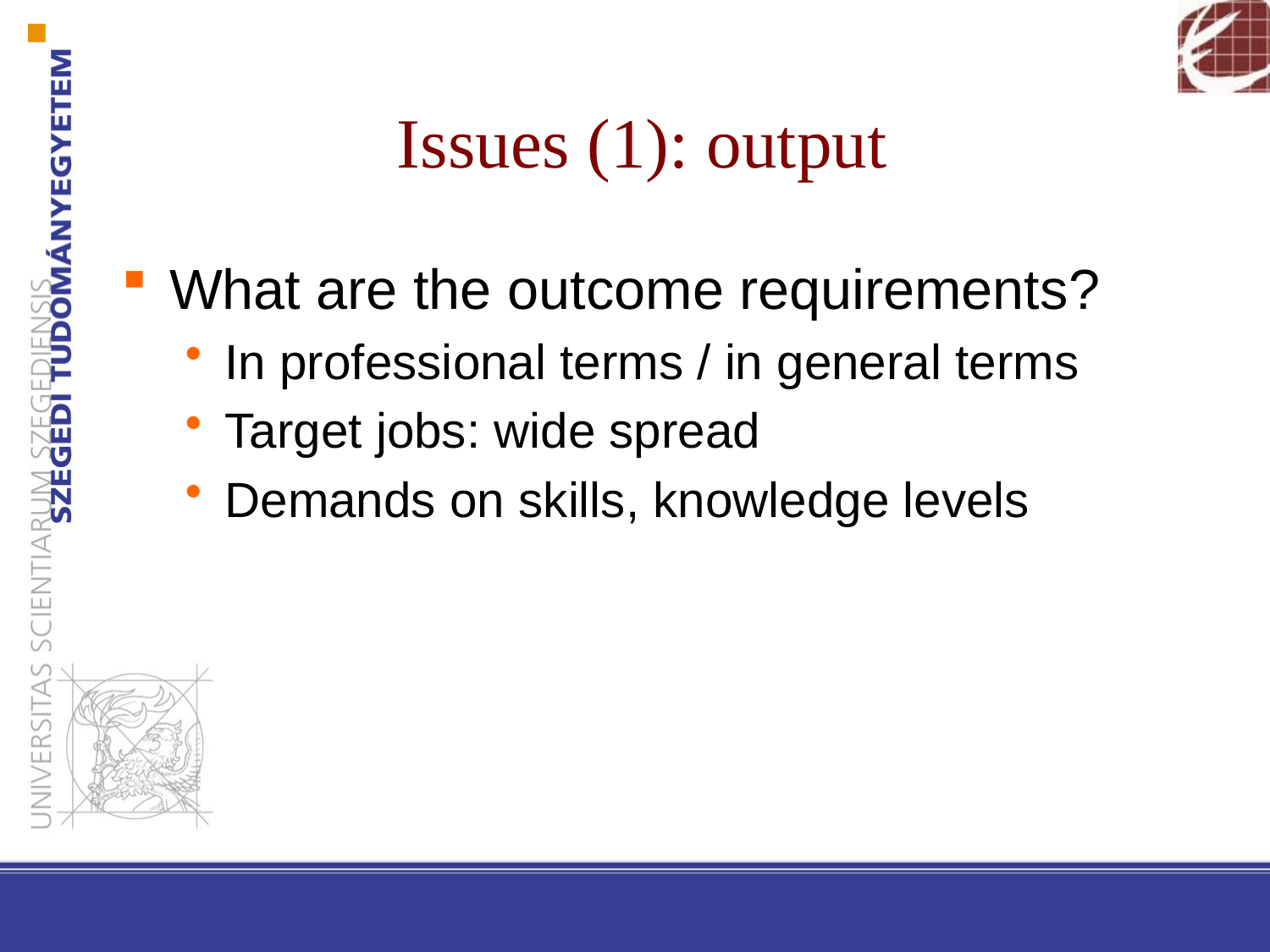

# Issues (1): output
What are the outcome requirements?
In professional terms / in general terms
Target jobs: wide spread
Demands on skills, knowledge levels